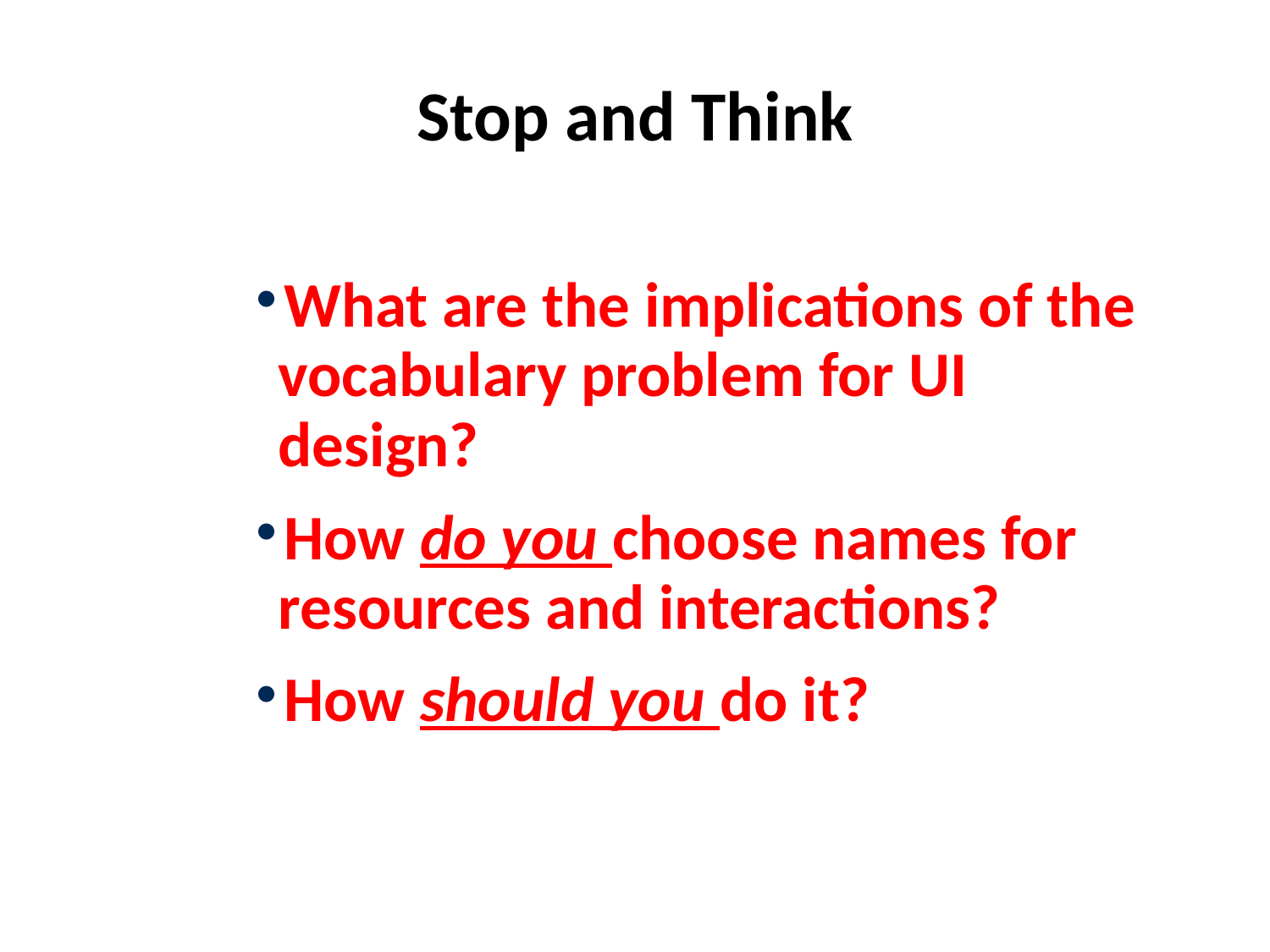

# Stop and Think
What are the implications of the vocabulary problem for UI design?
How do you choose names for resources and interactions?
How should you do it?